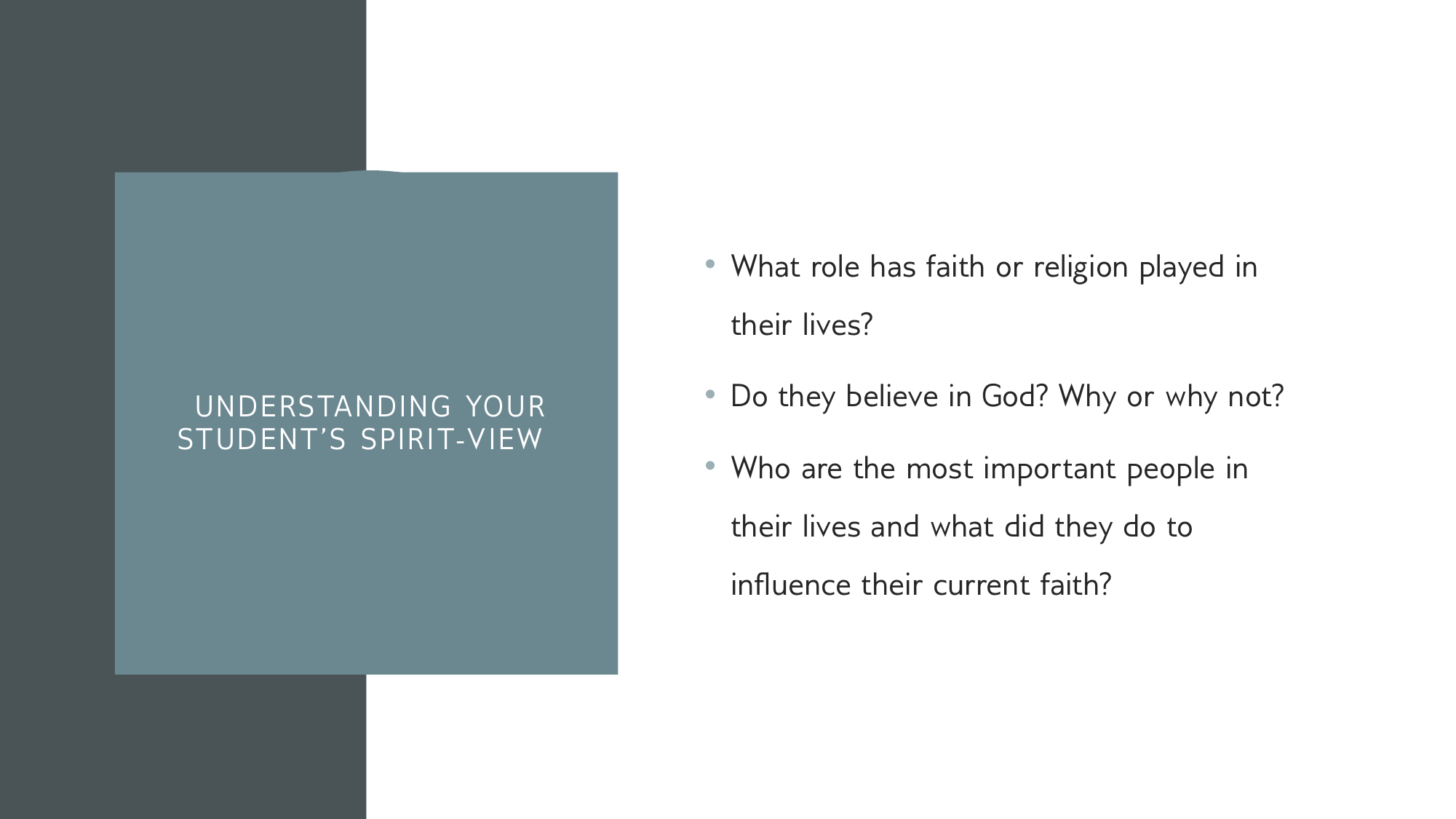

What role has faith or religion played in their lives?
Do they believe in God? Why or why not?
Who are the most important people in their lives and what did they do to influence their current faith?

# understanding your student’s spirit-view